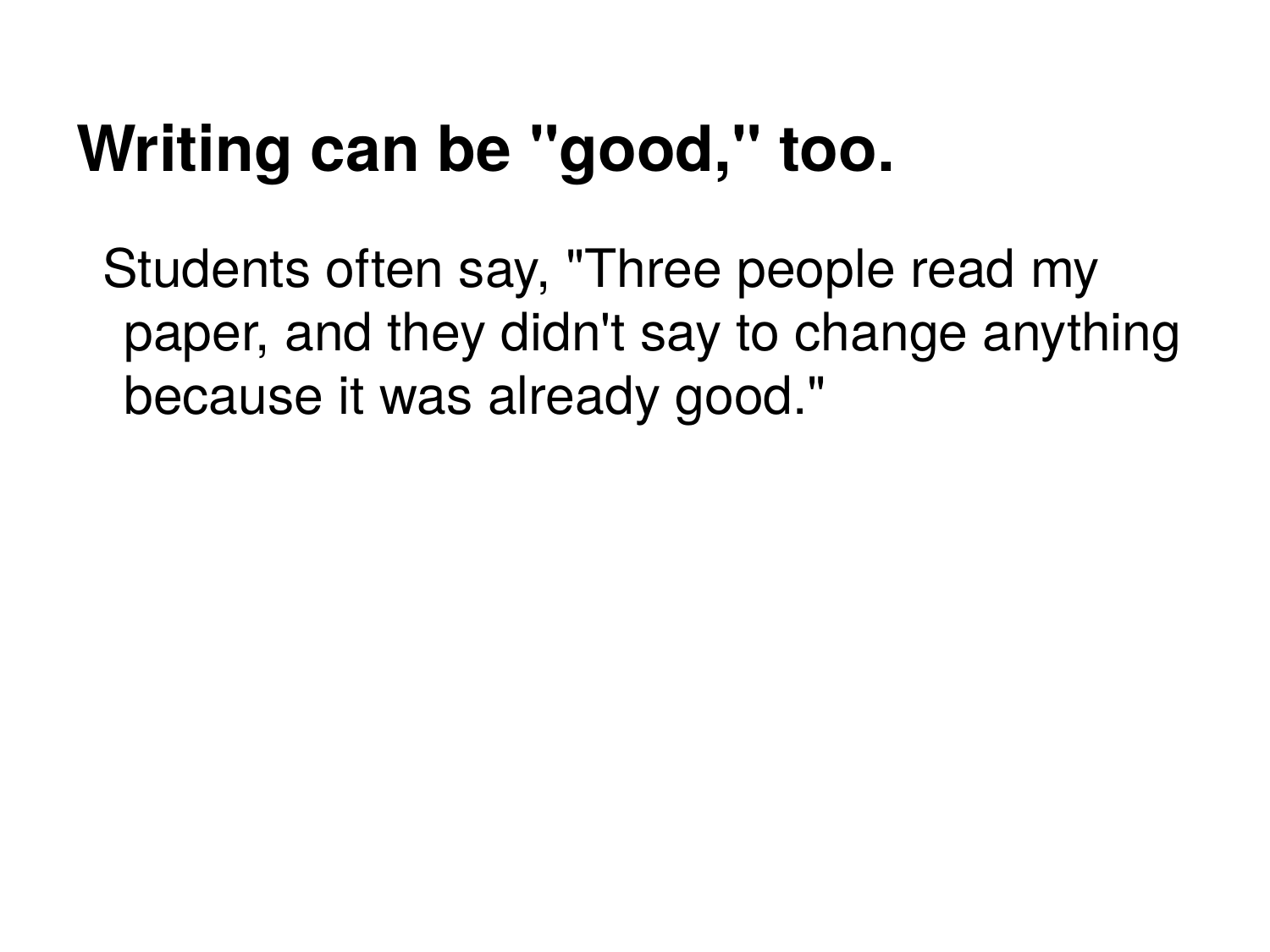

# Writing can be "good," too.
Students often say, "Three people read my paper, and they didn't say to change anything because it was already good."